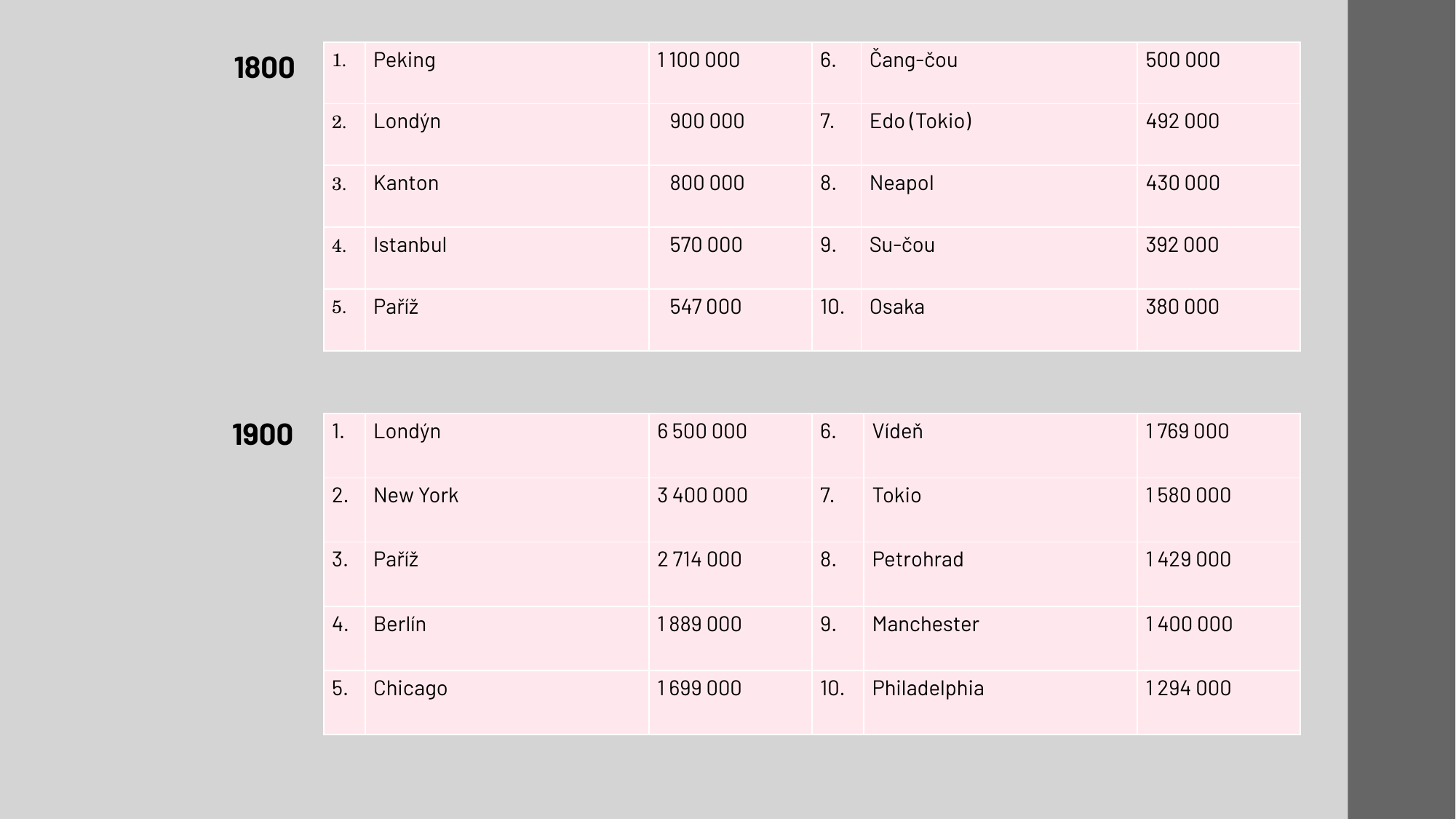

1800
| 1. | Peking | 1 100 000 | 6. | Čang-čou | 500 000 |
| --- | --- | --- | --- | --- | --- |
| 2. | Londýn | 900 000 | 7. | Edo (Tokio) | 492 000 |
| 3. | Kanton | 800 000 | 8. | Neapol | 430 000 |
| 4. | Istanbul | 570 000 | 9. | Su-čou | 392 000 |
| 5. | Paříž | 547 000 | 10. | Osaka | 380 000 |
1900
| 1. | Londýn | 6 500 000 | 6. | Vídeň | 1 769 000 |
| --- | --- | --- | --- | --- | --- |
| 2. | New York | 3 400 000 | 7. | Tokio | 1 580 000 |
| 3. | Paříž | 2 714 000 | 8. | Petrohrad | 1 429 000 |
| 4. | Berlín | 1 889 000 | 9. | Manchester | 1 400 000 |
| 5. | Chicago | 1 699 000 | 10. | Philadelphia | 1 294 000 |